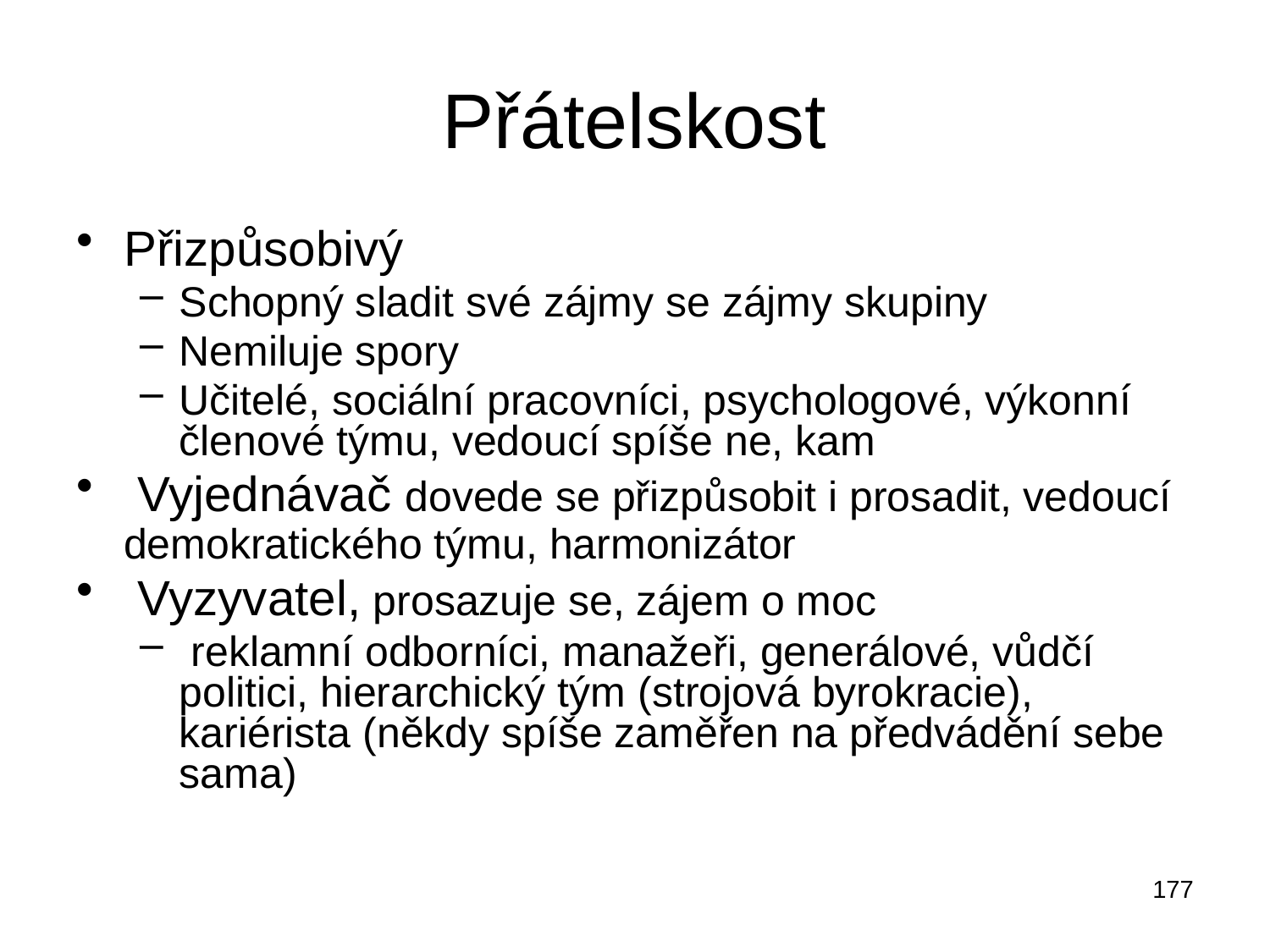

# Přátelskost
Přizpůsobivý
Schopný sladit své zájmy se zájmy skupiny
Nemiluje spory
Učitelé, sociální pracovníci, psychologové, výkonní členové týmu, vedoucí spíše ne, kam
 Vyjednávač dovede se přizpůsobit i prosadit, vedoucí demokratického týmu, harmonizátor
 Vyzyvatel, prosazuje se, zájem o moc
 reklamní odborníci, manažeři, generálové, vůdčí politici, hierarchický tým (strojová byrokracie), kariérista (někdy spíše zaměřen na předvádění sebe sama)
177